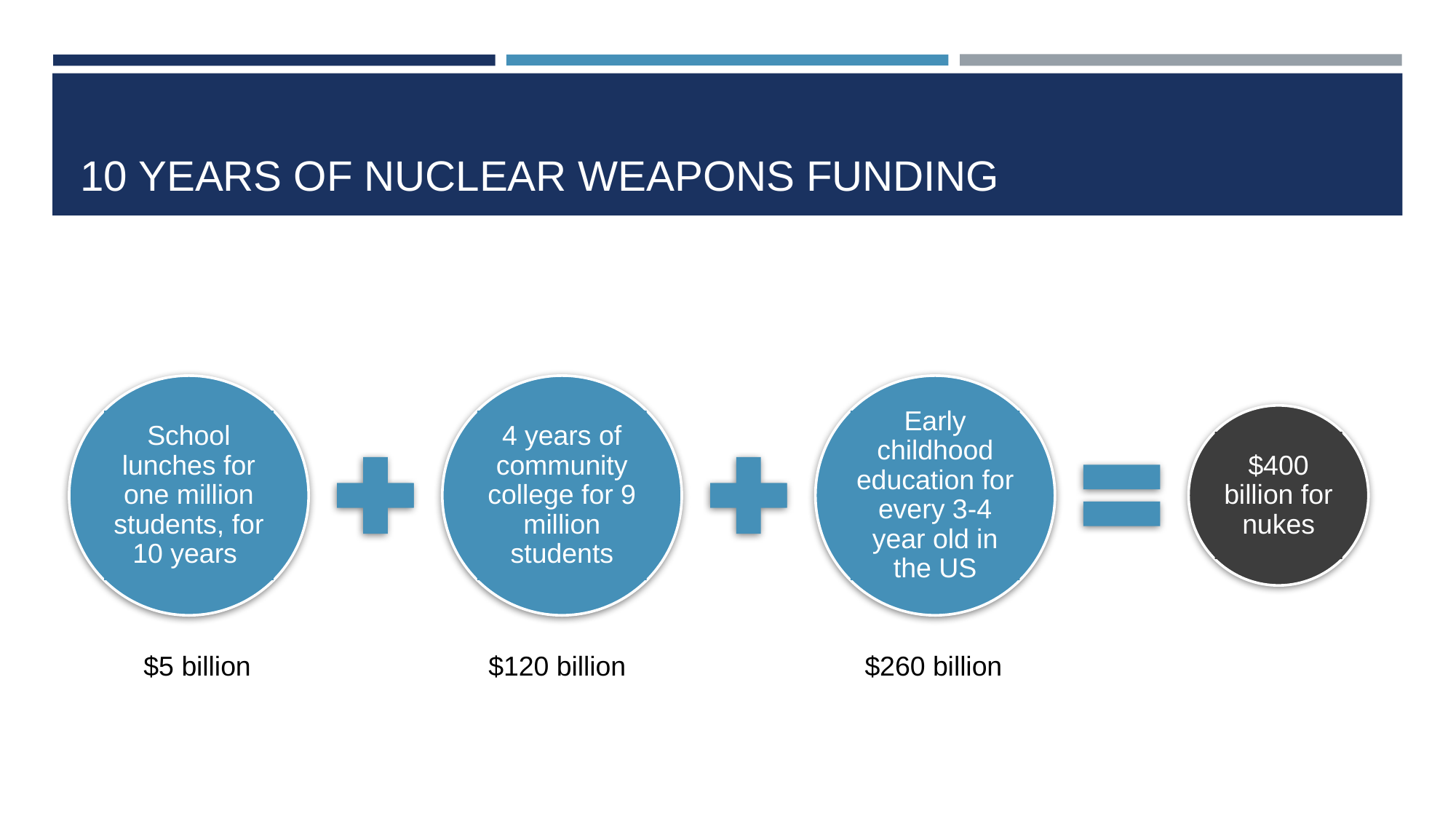

# 10 YEARS OF NUCLEAR WEAPONS FUNDING

School lunches for one million students, for 10 years
4 years of community college for 9 million students
Early childhood education for every 3-4 year old in the US
$400 billion for nukes

$5 billion
$120 billion
$260 billion